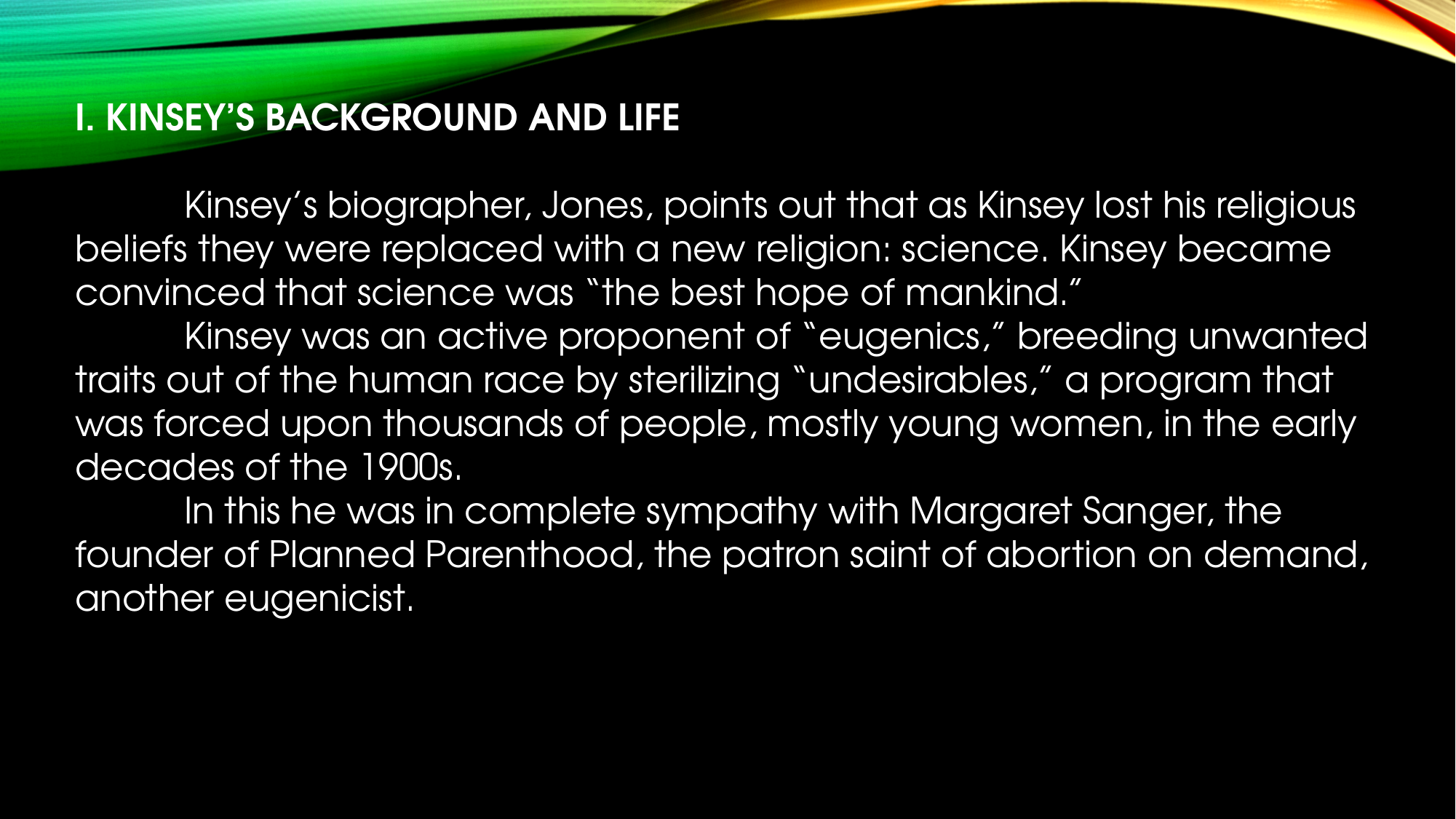

I. KINSEY’S BACKGROUND AND LIFE

	Kinsey’s biographer, Jones, points out that as Kinsey lost his religious beliefs they were replaced with a new religion: science. Kinsey became convinced that science was “the best hope of mankind.”
	Kinsey was an active proponent of “eugenics,” breeding unwanted traits out of the human race by sterilizing “undesirables,” a program that was forced upon thousands of people, mostly young women, in the early decades of the 1900s.
	In this he was in complete sympathy with Margaret Sanger, the founder of Planned Parenthood, the patron saint of abortion on demand, another eugenicist.